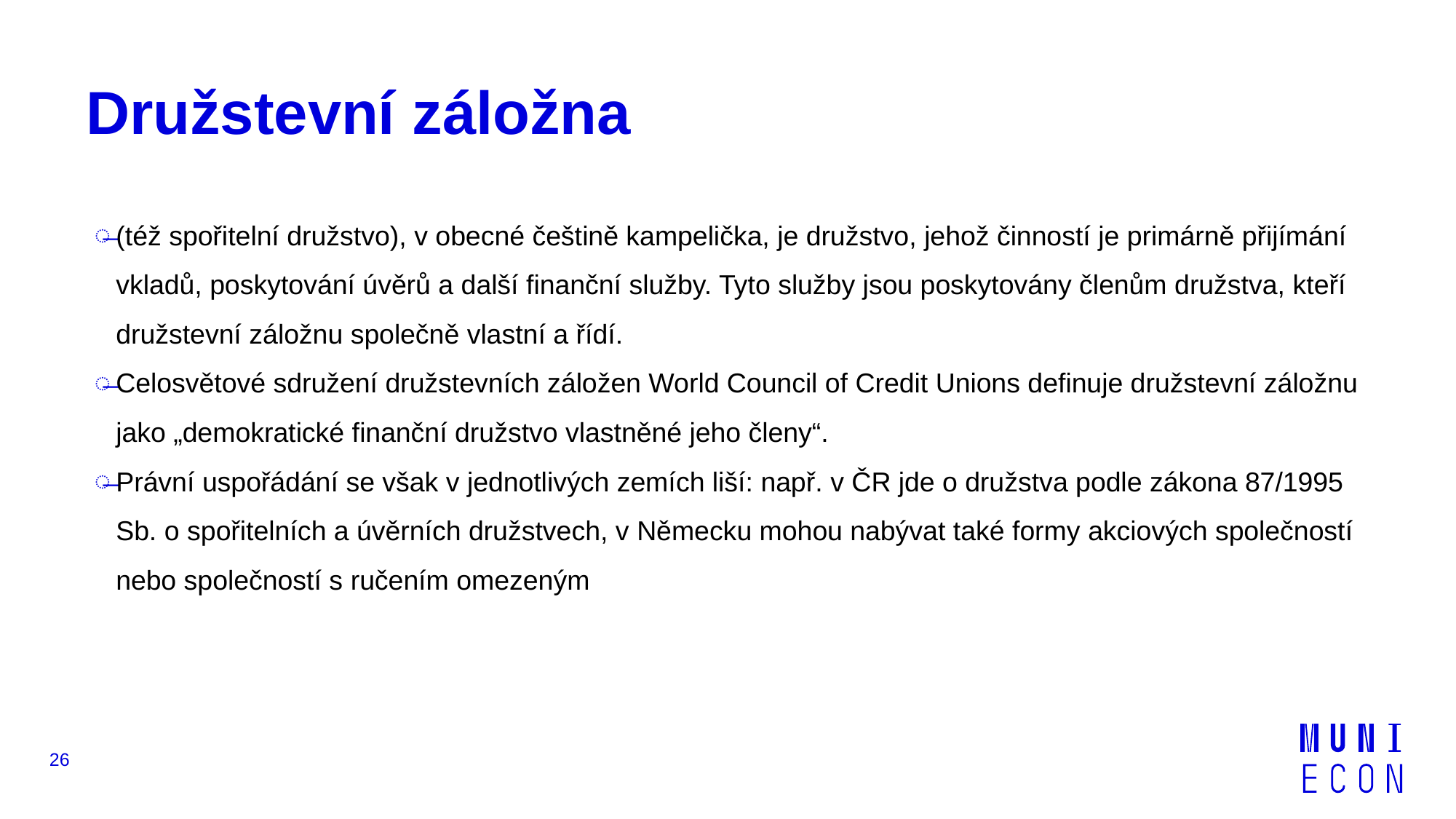

# Družstevní záložna
(též spořitelní družstvo), v obecné češtině kampelička, je družstvo, jehož činností je primárně přijímání vkladů, poskytování úvěrů a další finanční služby. Tyto služby jsou poskytovány členům družstva, kteří družstevní záložnu společně vlastní a řídí.
Celosvětové sdružení družstevních záložen World Council of Credit Unions definuje družstevní záložnu jako „demokratické finanční družstvo vlastněné jeho členy“.
Právní uspořádání se však v jednotlivých zemích liší: např. v ČR jde o družstva podle zákona 87/1995 Sb. o spořitelních a úvěrních družstvech, v Německu mohou nabývat také formy akciových společností nebo společností s ručením omezeným
26